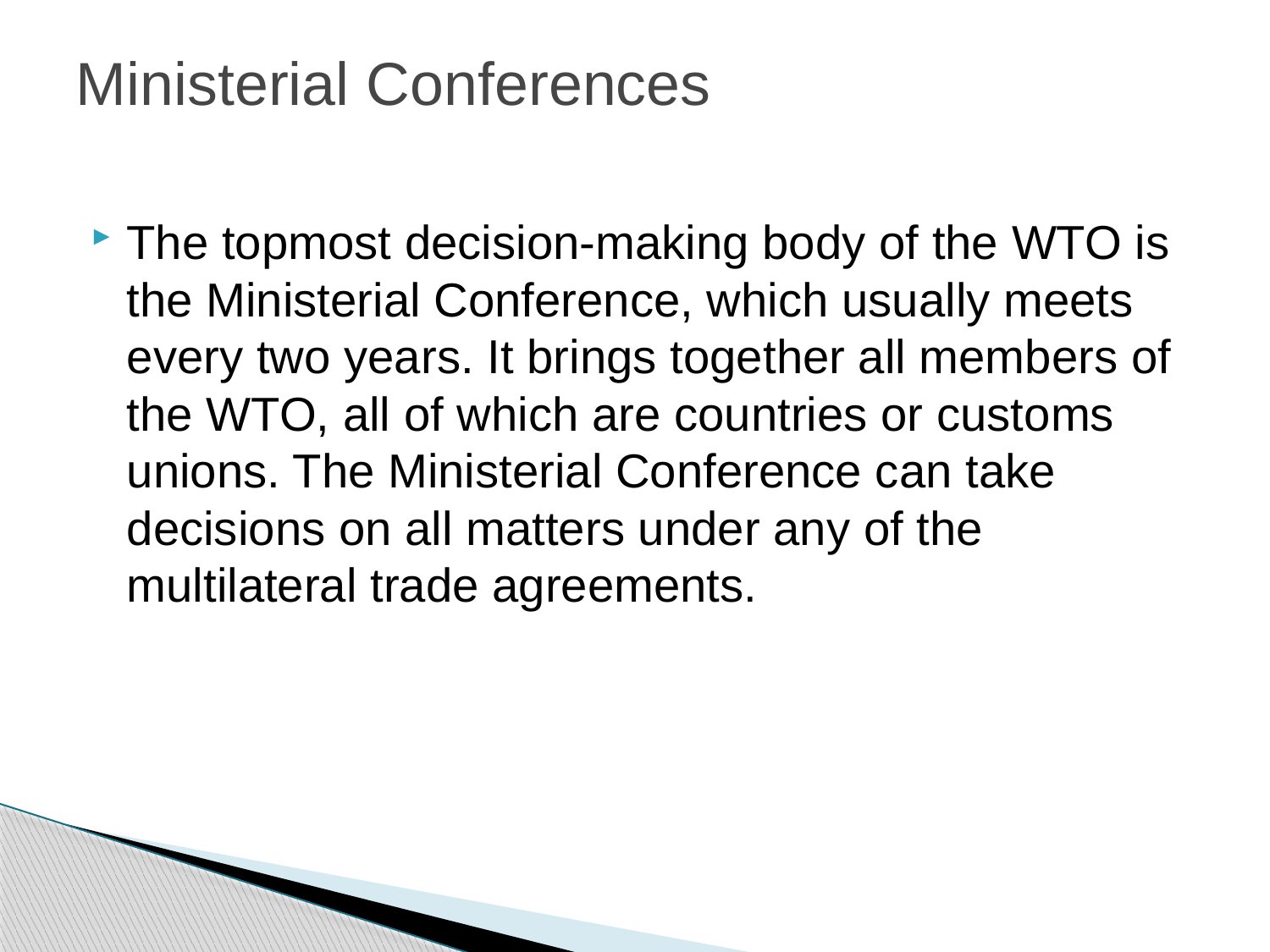

# Ministerial Conferences
The topmost decision-making body of the WTO is the Ministerial Conference, which usually meets every two years. It brings together all members of the WTO, all of which are countries or customs unions. The Ministerial Conference can take decisions on all matters under any of the multilateral trade agreements.